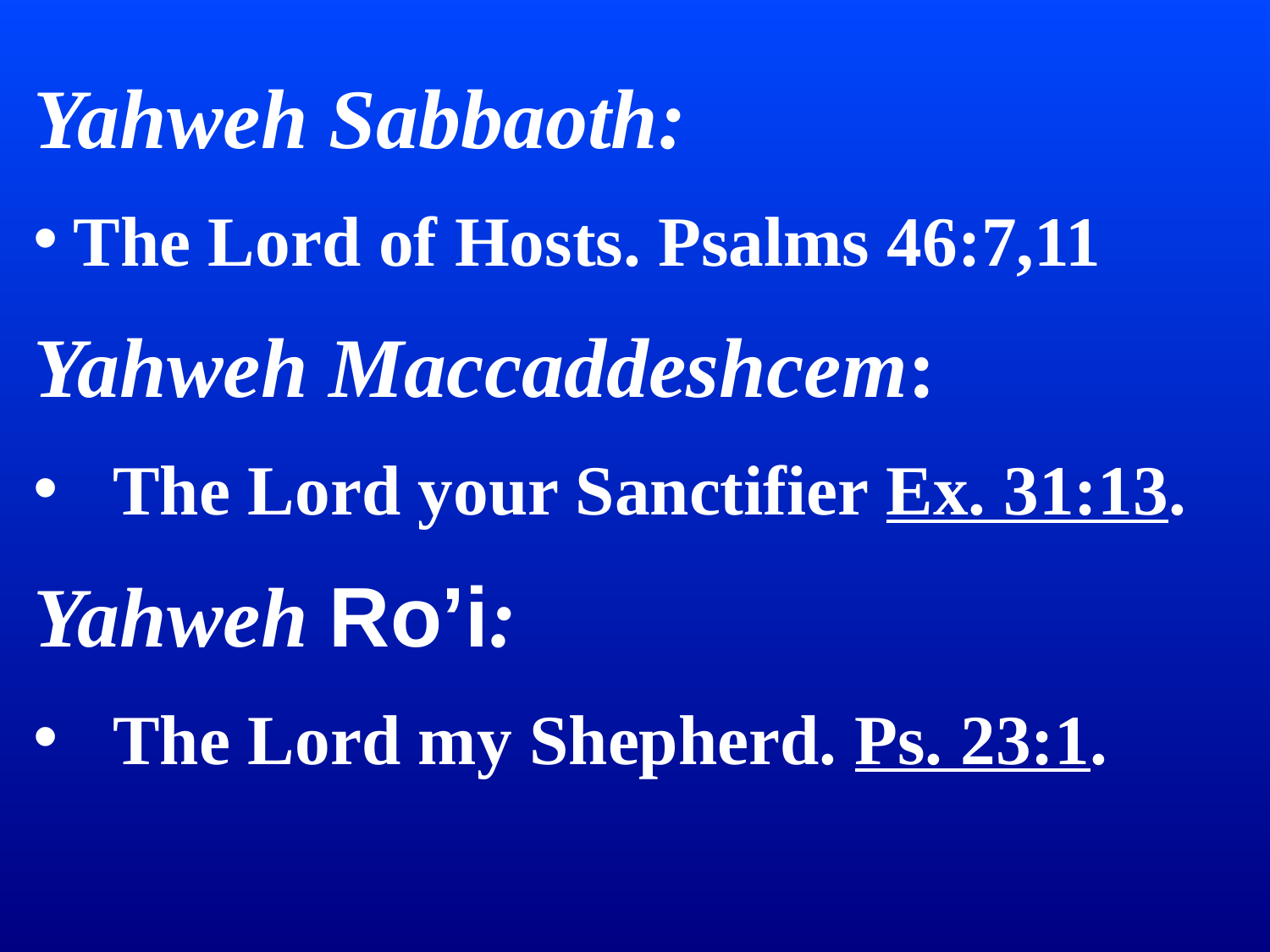

Yahweh Sabbaoth:
The Lord of Hosts. Psalms 46:7,11
Yahweh Maccaddeshcem:
The Lord your Sanctifier Ex. 31:13.
Yahweh Ro’i:
The Lord my Shepherd. Ps. 23:1.